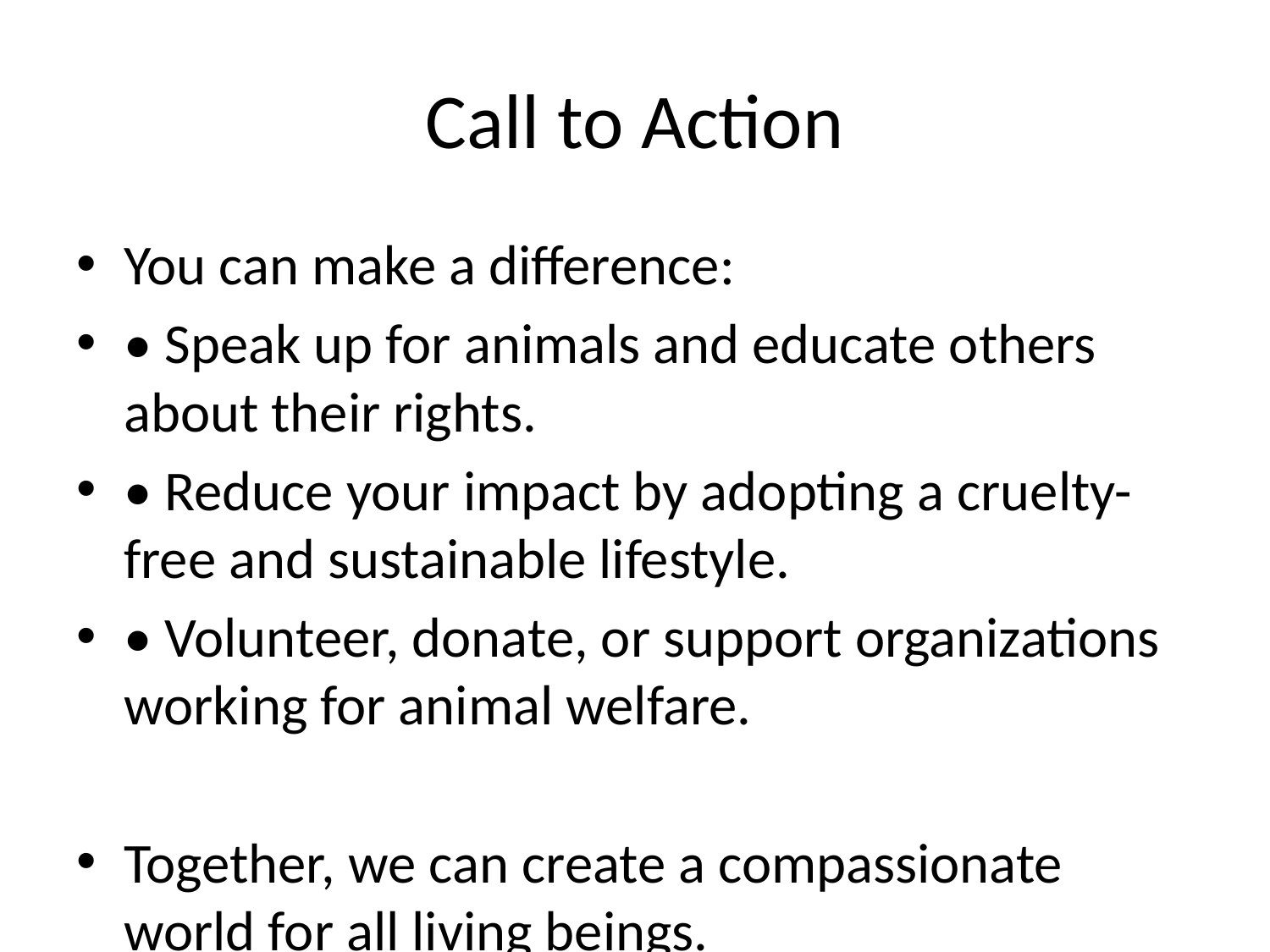

# Call to Action
You can make a difference:
• Speak up for animals and educate others about their rights.
• Reduce your impact by adopting a cruelty-free and sustainable lifestyle.
• Volunteer, donate, or support organizations working for animal welfare.

Together, we can create a compassionate world for all living beings.